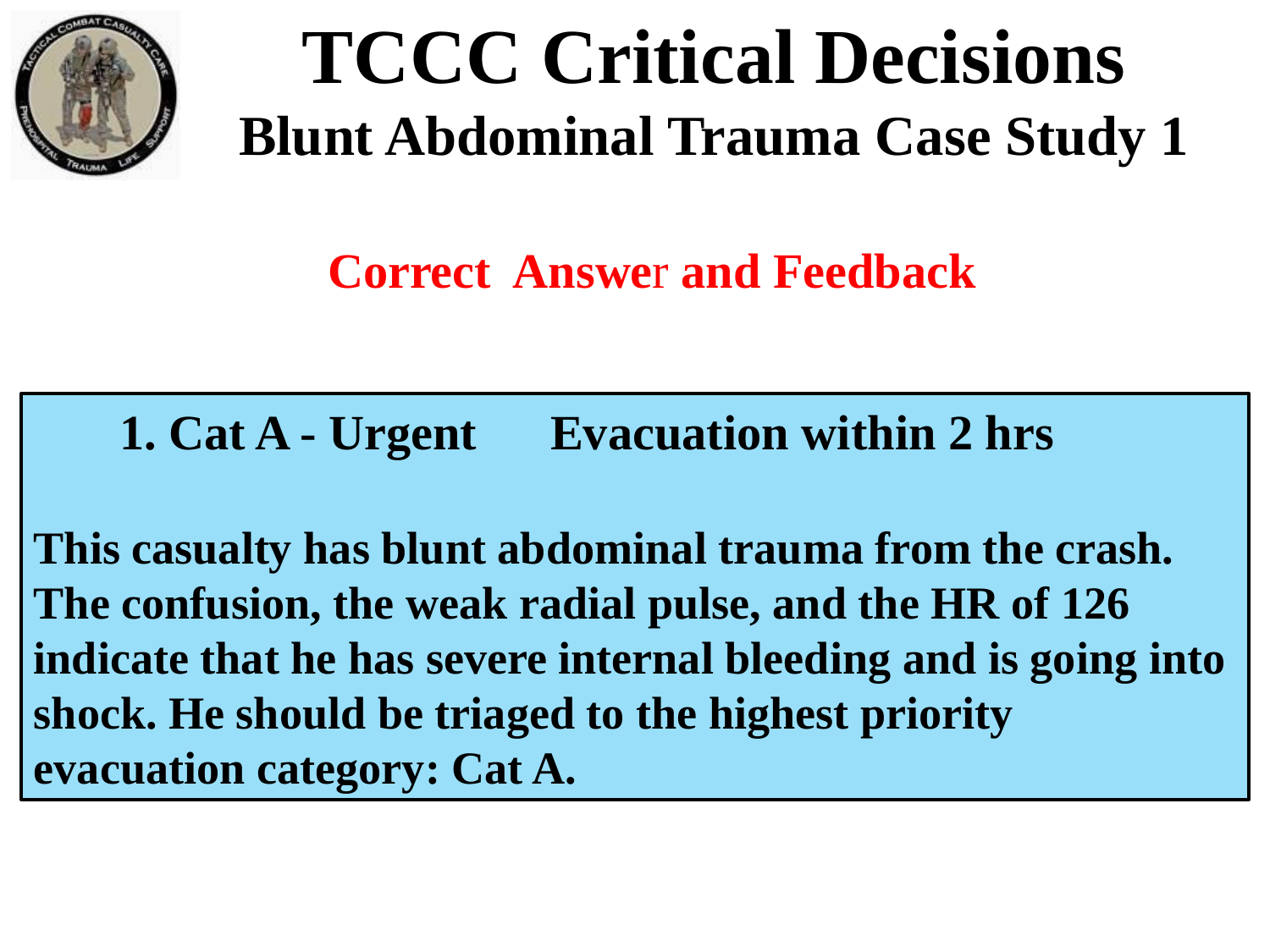

TCCC Critical Decisions
Blunt Abdominal Trauma Case Study 1
     Correct  Answer and Feedback
       1. Cat A - Urgent      Evacuation within 2 hrs

This casualty has blunt abdominal trauma from the crash.
The confusion, the weak radial pulse, and the HR of 126 indicate that he has severe internal bleeding and is going into shock. He should be triaged to the highest priority evacuation category: Cat A.